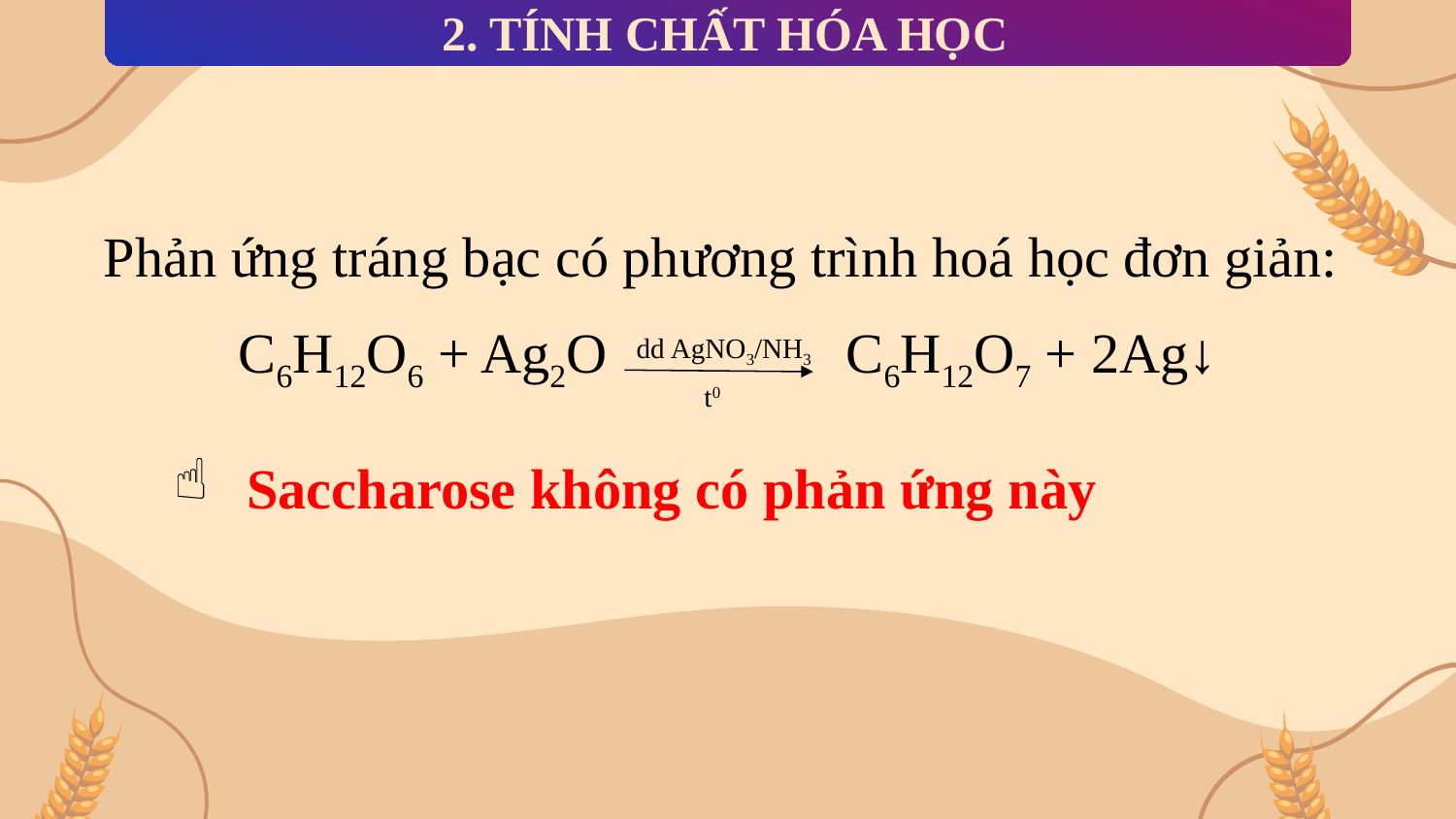

2. TÍNH CHẤT HÓA HỌC
Phản ứng tráng bạc có phương trình hoá học đơn giản:
C6H12O6 + Ag2O                 C6H12O7 + 2Ag↓
dd AgNO3/NH3
t0
Saccharose không có phản ứng này